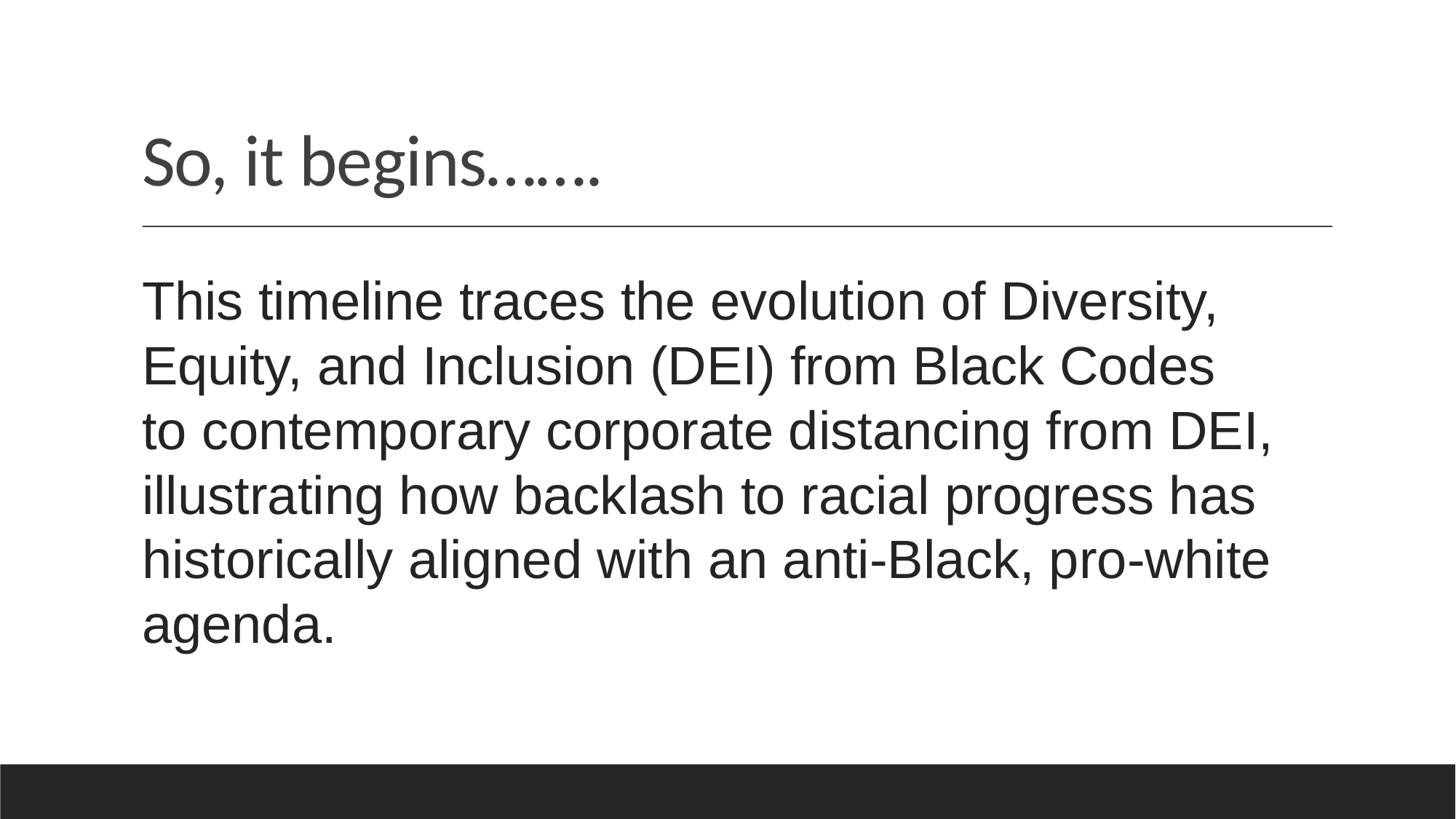

# So, it begins…….
This timeline traces the evolution of Diversity, Equity, and Inclusion (DEI) from Black Codes
to contemporary corporate distancing from DEI, illustrating how backlash to racial progress has
historically aligned with an anti-Black, pro-white agenda.